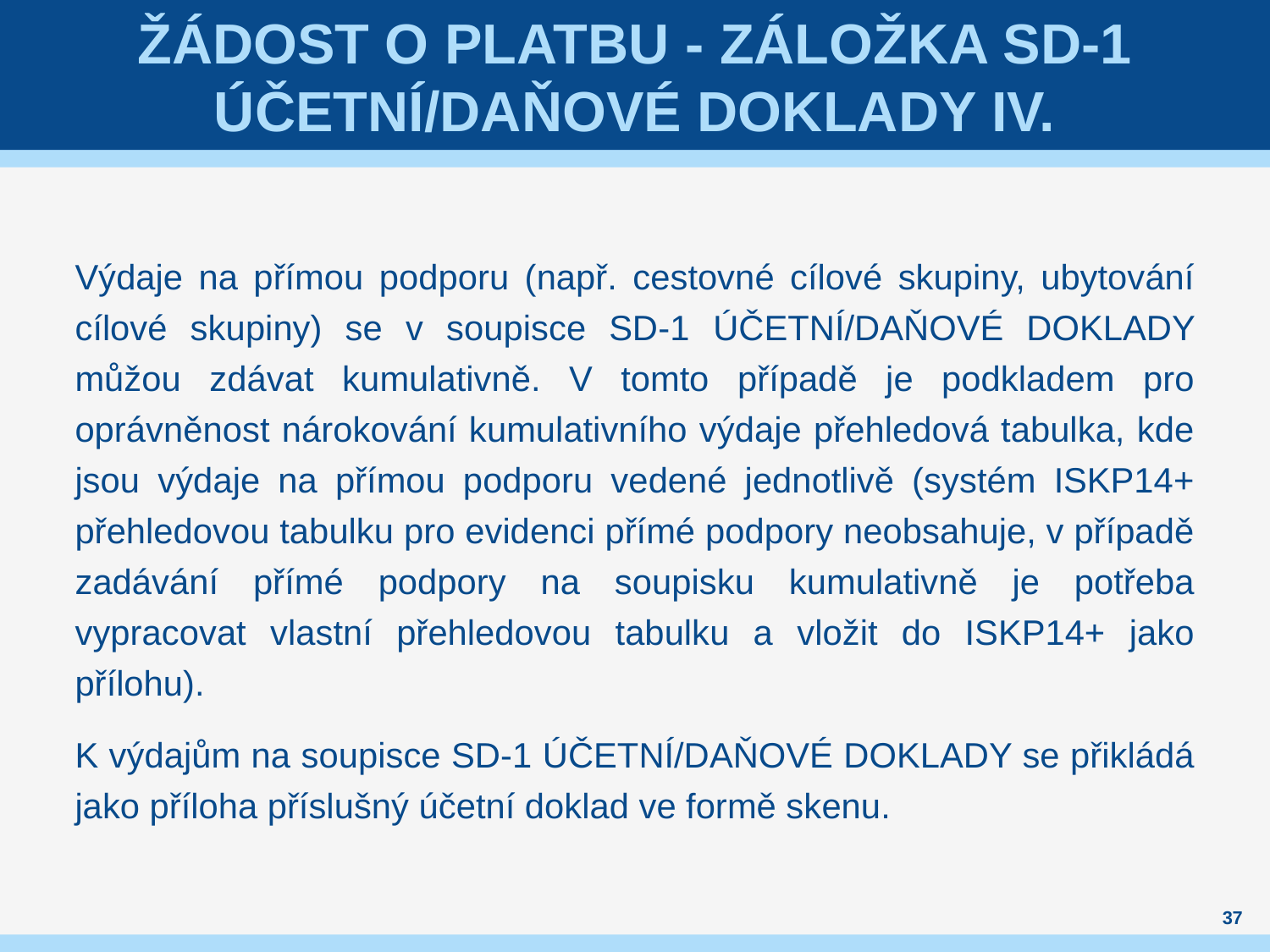

# ŽÁDOST O PLATBU - záložKA SD-1 Účetní/daňové doklady IV.
Výdaje na přímou podporu (např. cestovné cílové skupiny, ubytování cílové skupiny) se v soupisce SD-1 ÚČETNÍ/DAŇOVÉ DOKLADY můžou zdávat kumulativně. V tomto případě je podkladem pro oprávněnost nárokování kumulativního výdaje přehledová tabulka, kde jsou výdaje na přímou podporu vedené jednotlivě (systém ISKP14+ přehledovou tabulku pro evidenci přímé podpory neobsahuje, v případě zadávání přímé podpory na soupisku kumulativně je potřeba vypracovat vlastní přehledovou tabulku a vložit do ISKP14+ jako přílohu).
K výdajům na soupisce SD-1 ÚČETNÍ/DAŇOVÉ DOKLADY se přikládá jako příloha příslušný účetní doklad ve formě skenu.
37